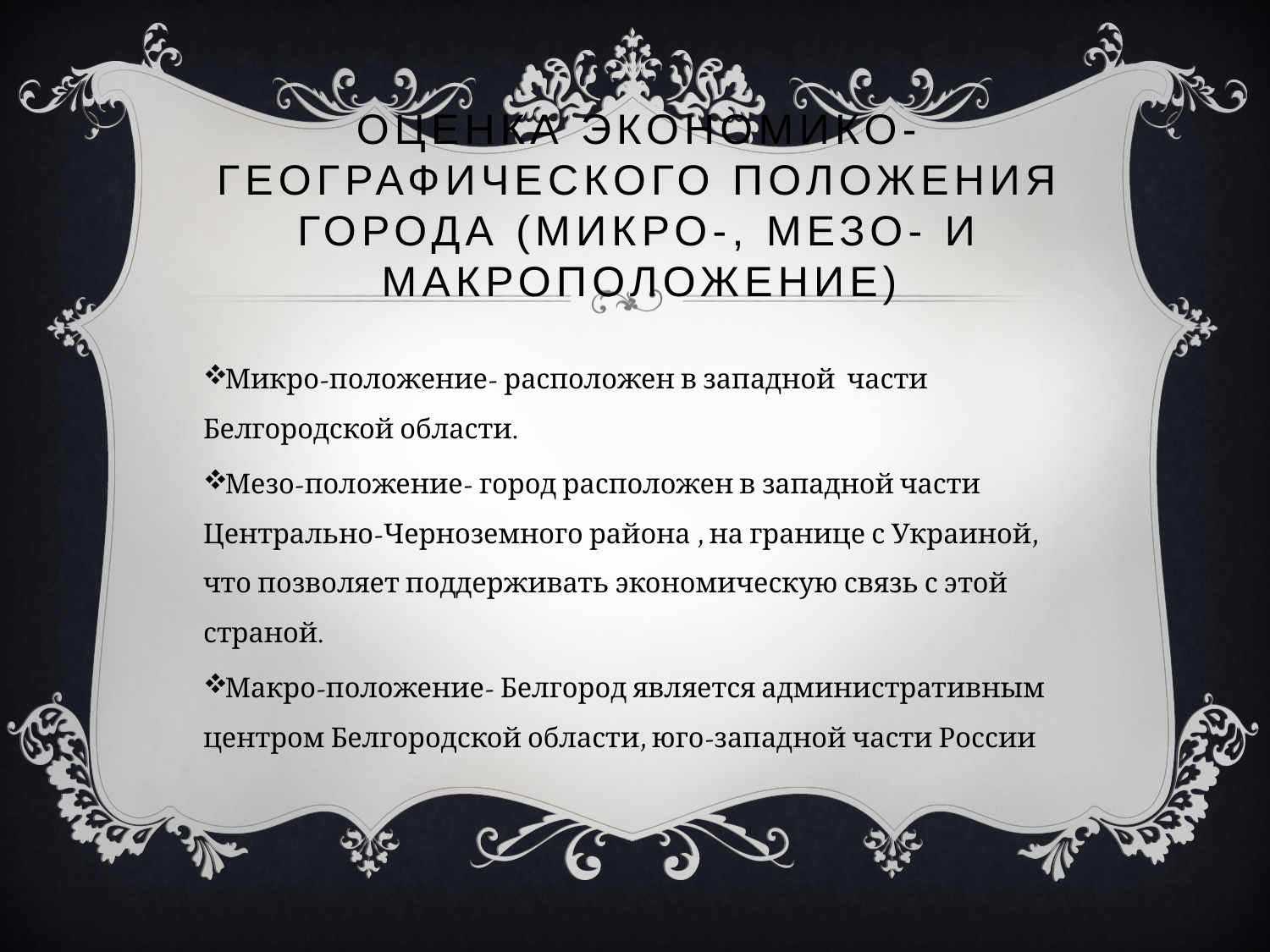

# Оценка экономико-географического положения города (микро-, мезо- и макроположение)
Микро-положение- расположен в западной  части Белгородской области.
Мезо-положение- город расположен в западной части Центрально-Черноземного района , на границе с Украиной, что позволяет поддерживать экономическую связь с этой страной.
Макро-положение- Белгород является административным центром Белгородской области, юго-западной части России